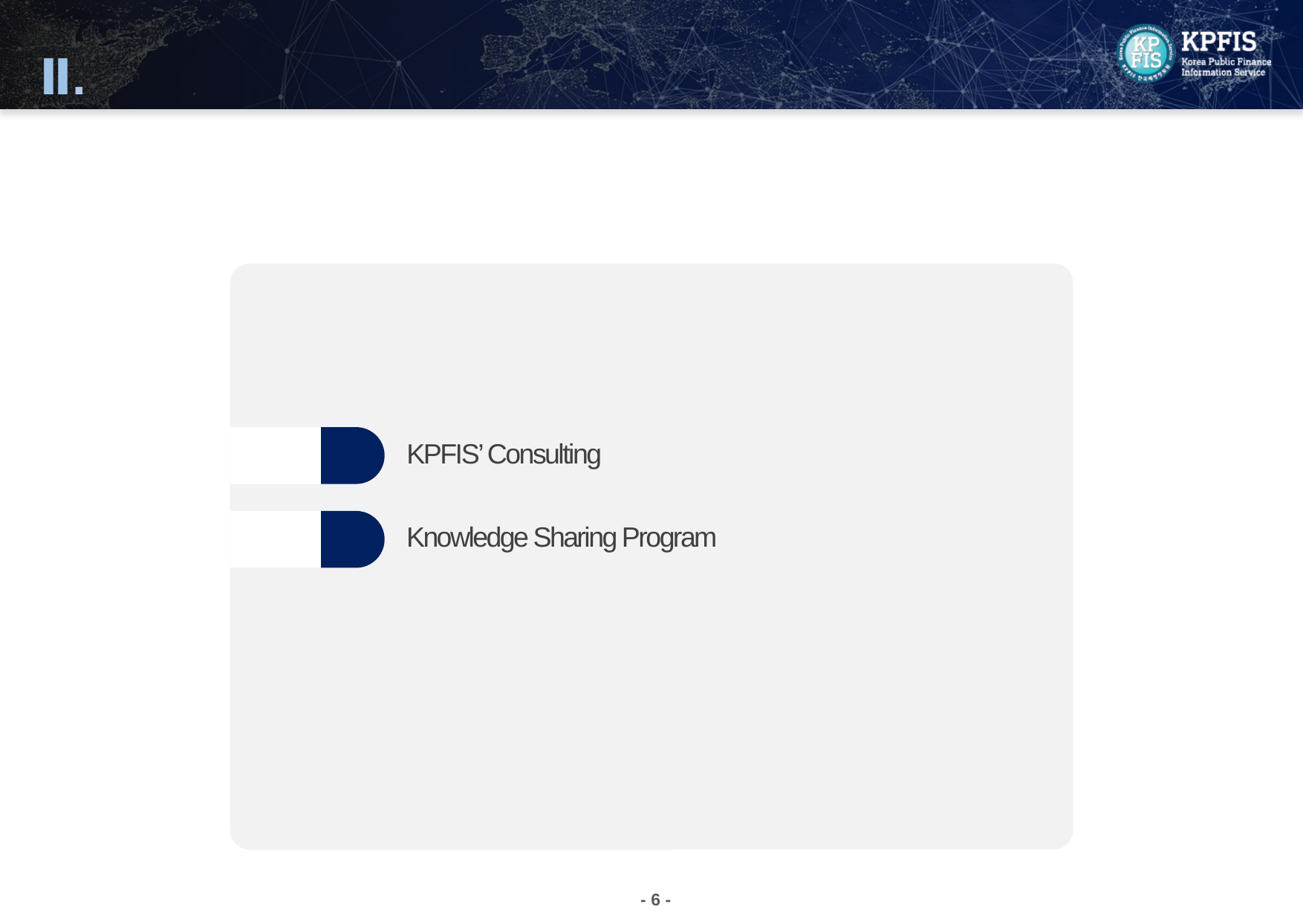

01

KPFIS’ Consulting
02

Knowledge Sharing Program
06
- 6 -